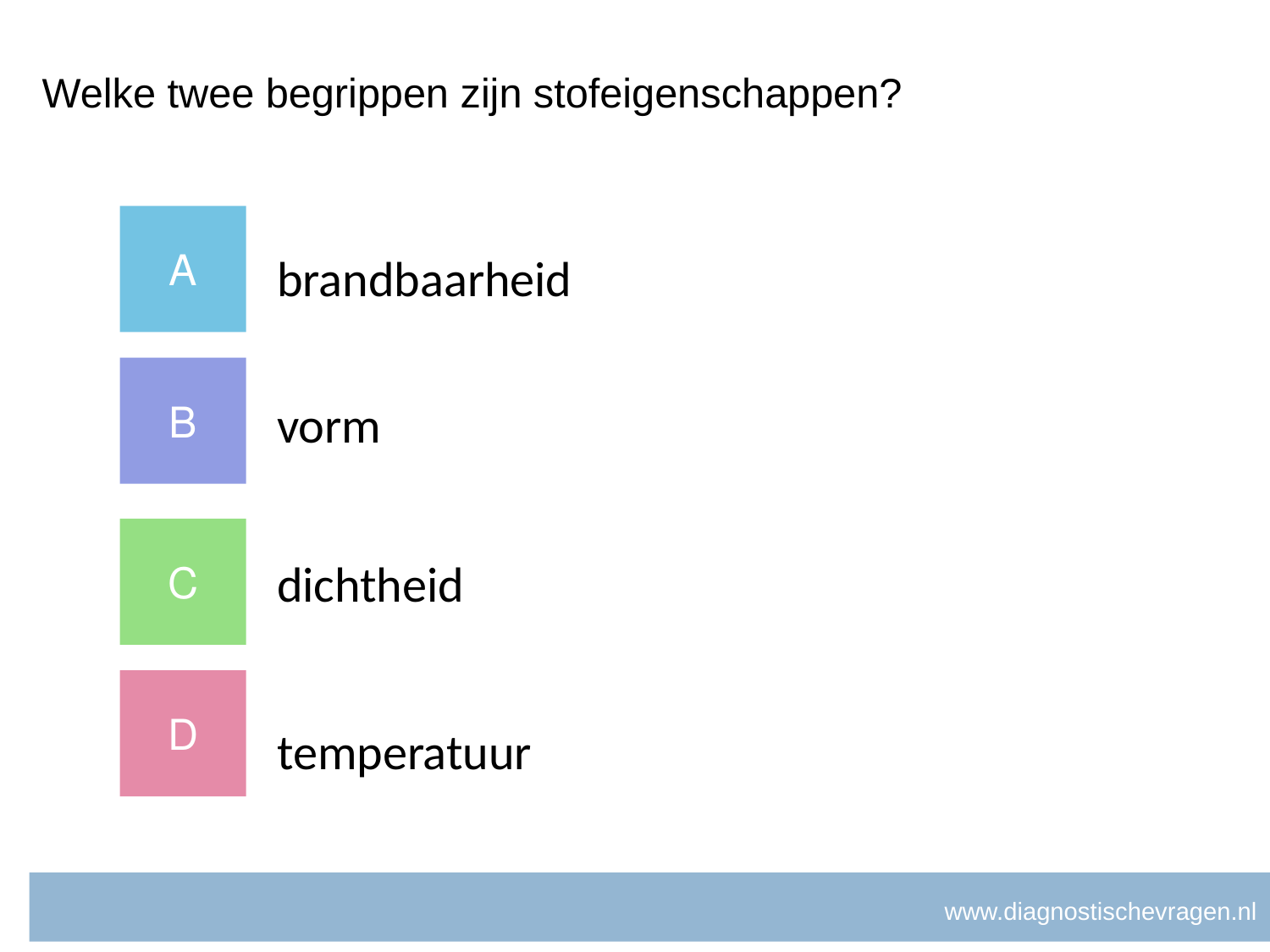

# Welke twee begrippen zijn stofeigenschappen?
A
brandbaarheid
B
vorm
C
dichtheid
D
temperatuur

www.diagnostischevragen.nl